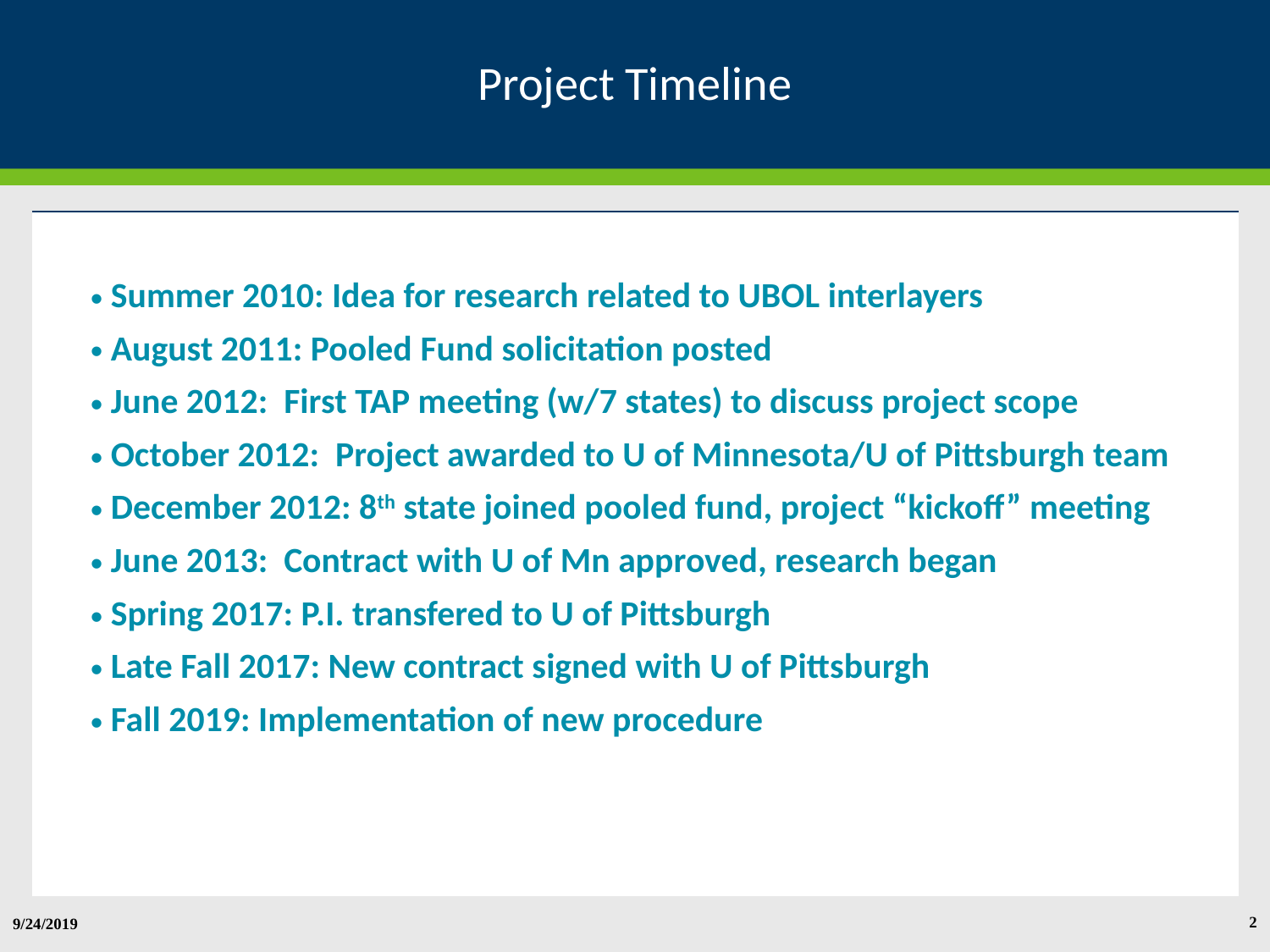

# Project Timeline
| Summer 2010: Idea for research related to UBOL interlayers August 2011: Pooled Fund solicitation posted June 2012: First TAP meeting (w/7 states) to discuss project scope October 2012: Project awarded to U of Minnesota/U of Pittsburgh team December 2012: 8th state joined pooled fund, project “kickoff” meeting June 2013: Contract with U of Mn approved, research began Spring 2017: P.I. transfered to U of Pittsburgh Late Fall 2017: New contract signed with U of Pittsburgh Fall 2019: Implementation of new procedure |
| --- |
|  |
2
9/24/2019